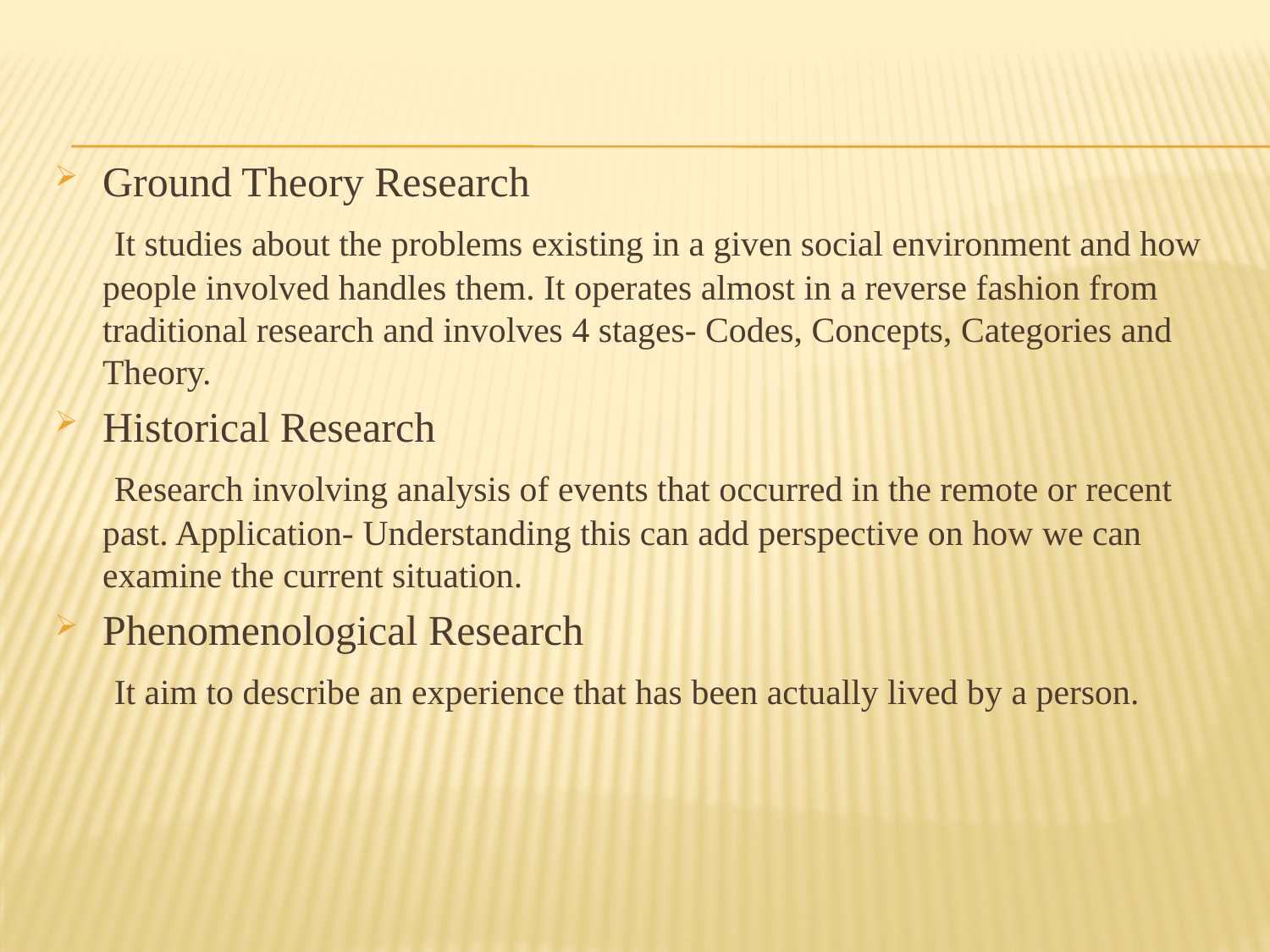

Ground Theory Research
     It studies about the problems existing in a given social environment and how people involved handles them. It operates almost in a reverse fashion from traditional research and involves 4 stages- Codes, Concepts, Categories and Theory.
Historical Research
     Research involving analysis of events that occurred in the remote or recent past. Application- Understanding this can add perspective on how we can examine the current situation.
Phenomenological Research
     It aim to describe an experience that has been actually lived by a person.